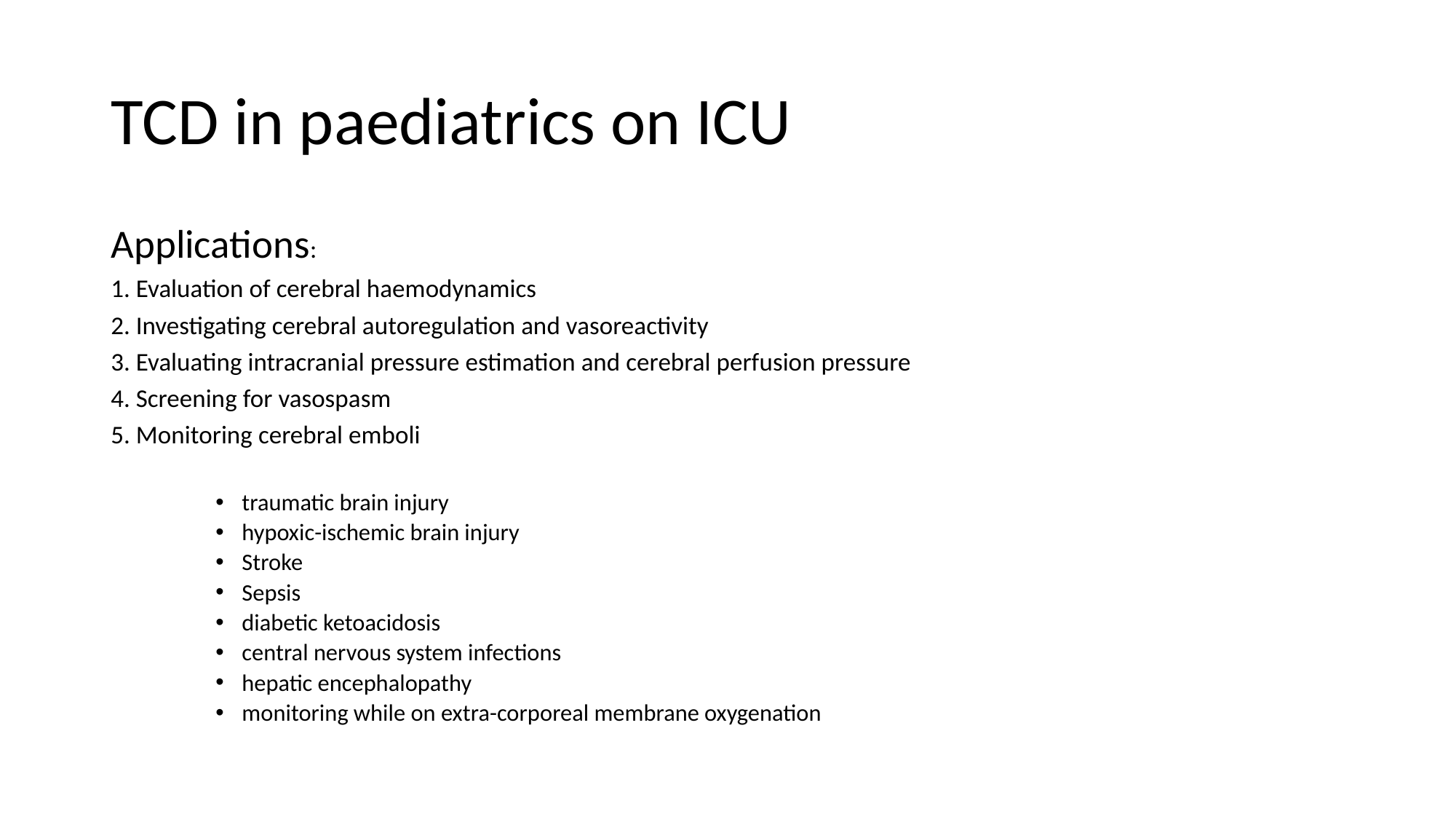

# TCD in paediatrics on ICU
Applications:
1. Evaluation of cerebral haemodynamics
2. Investigating cerebral autoregulation and vasoreactivity
3. Evaluating intracranial pressure estimation and cerebral perfusion pressure
4. Screening for vasospasm
5. Monitoring cerebral emboli

traumatic brain injury
hypoxic-ischemic brain injury
Stroke
Sepsis
diabetic ketoacidosis
central nervous system infections
hepatic encephalopathy
monitoring while on extra-corporeal membrane oxygenation